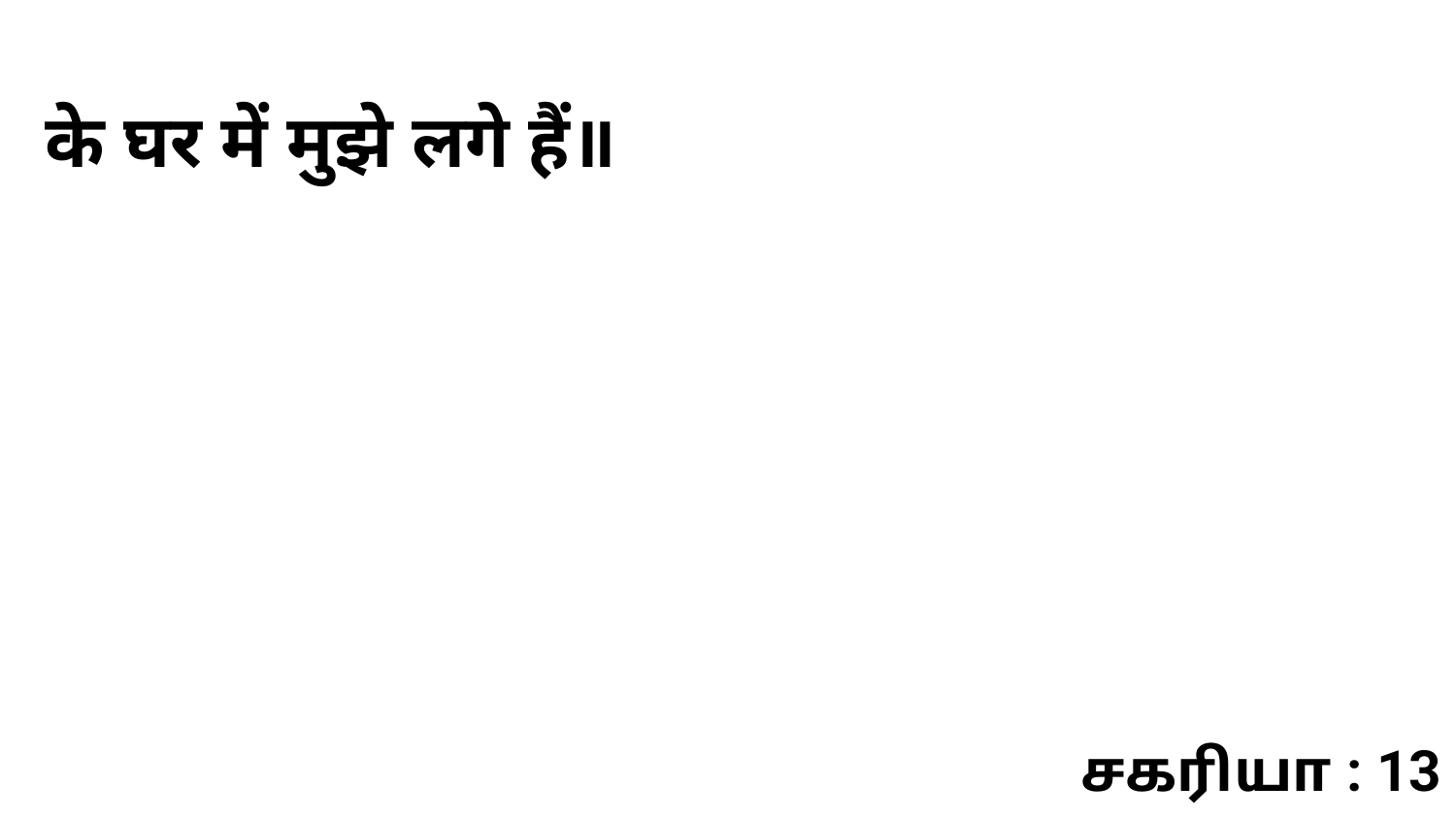

के घर में मुझे लगे हैं॥
சகரியா : 13